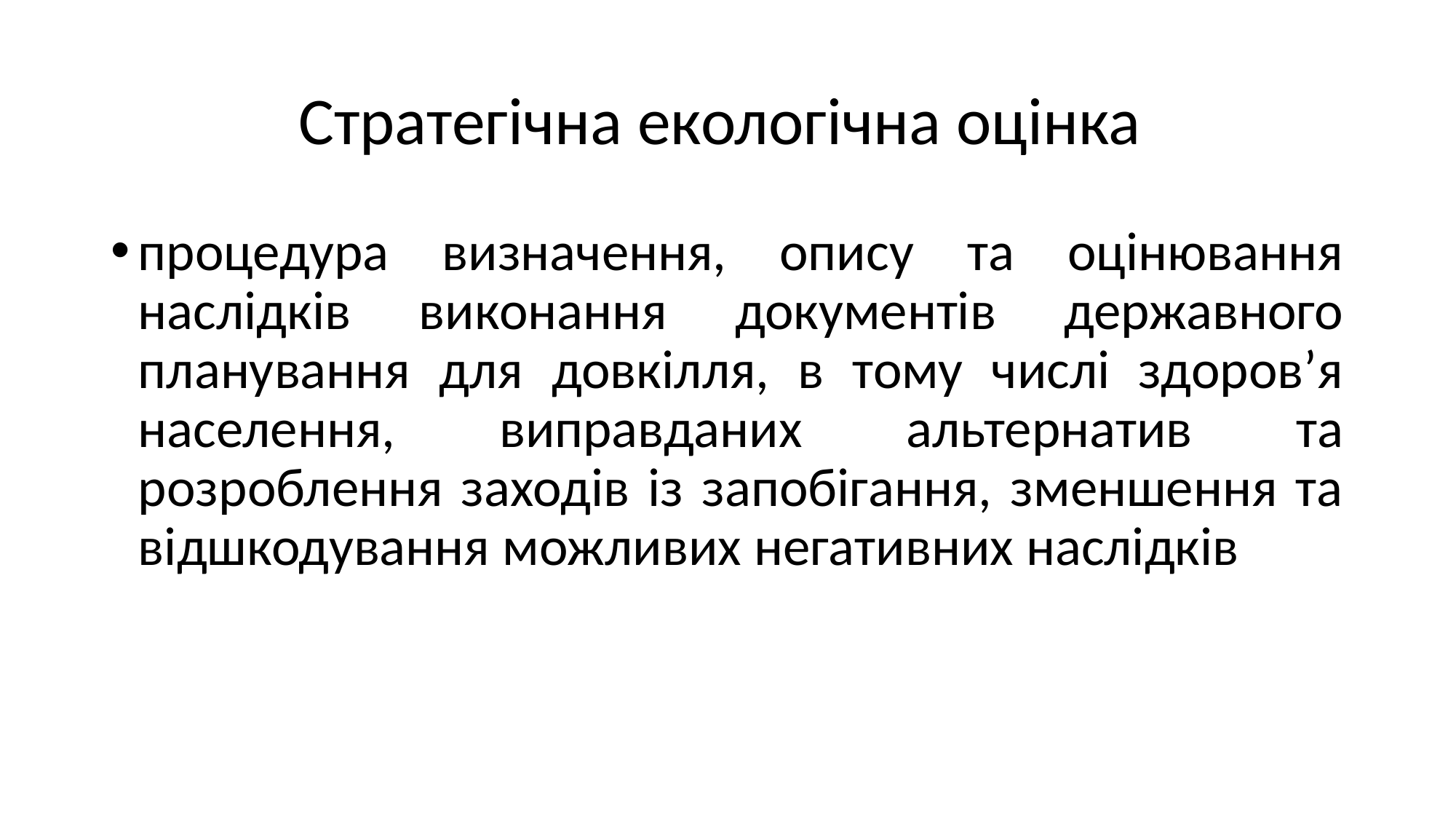

# Стратегічна екологічна оцінка
процедура визначення, опису та оцінювання наслідків виконання документів державного планування для довкілля, в тому числі здоров’я населення, виправданих альтернатив та розроблення заходів із запобігання, зменшення та відшкодування можливих негативних наслідків